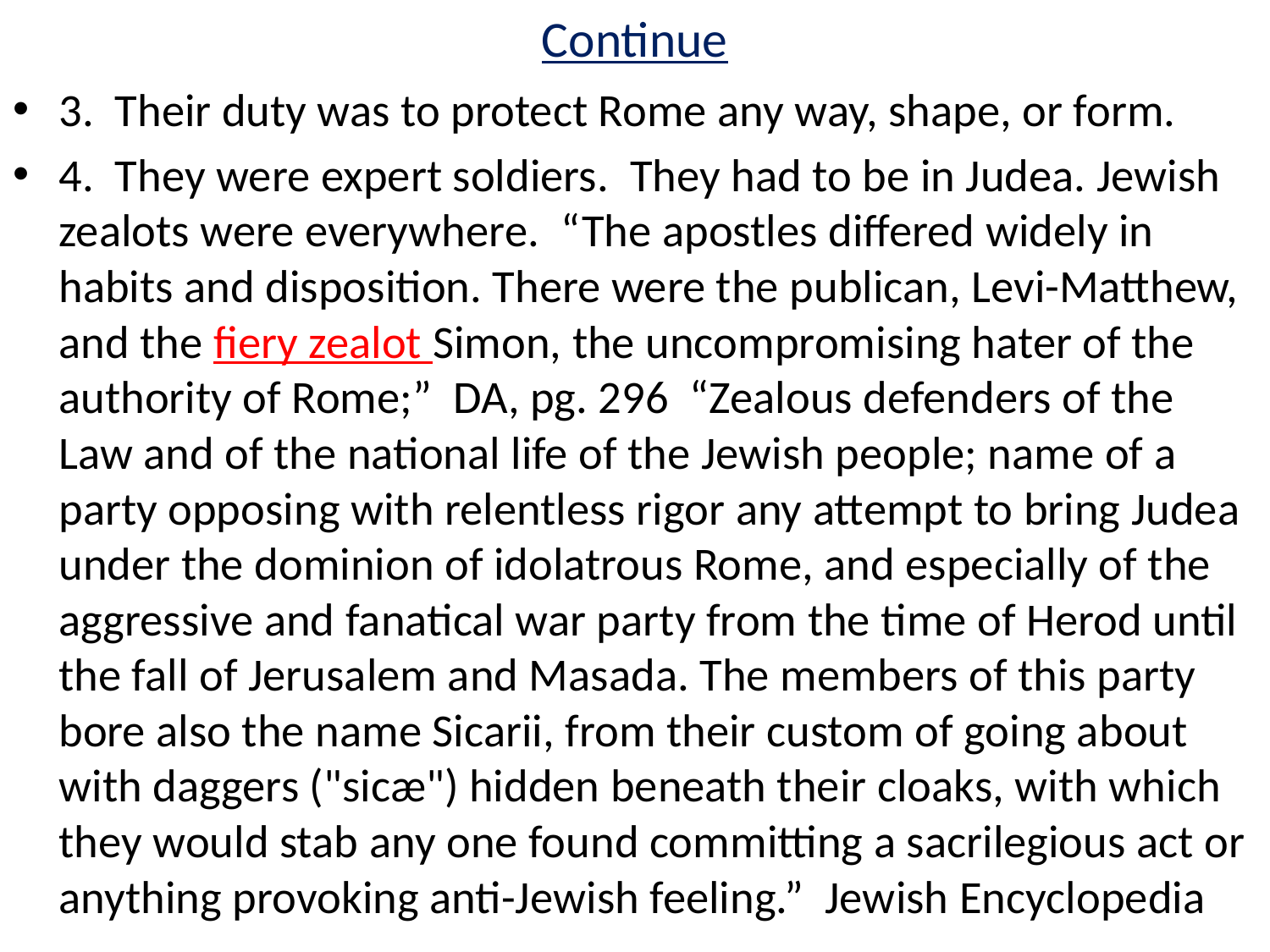

# Continue
3.  Their duty was to protect Rome any way, shape, or form.
4.  They were expert soldiers.  They had to be in Judea. Jewish zealots were everywhere.  “The apostles differed widely in habits and disposition. There were the publican, Levi-Matthew, and the fiery zealot Simon, the uncompromising hater of the authority of Rome;”  DA, pg. 296  “Zealous defenders of the Law and of the national life of the Jewish people; name of a party opposing with relentless rigor any attempt to bring Judea under the dominion of idolatrous Rome, and especially of the aggressive and fanatical war party from the time of Herod until the fall of Jerusalem and Masada. The members of this party bore also the name Sicarii, from their custom of going about with daggers ("sicæ") hidden beneath their cloaks, with which they would stab any one found committing a sacrilegious act or anything provoking anti-Jewish feeling.”  Jewish Encyclopedia